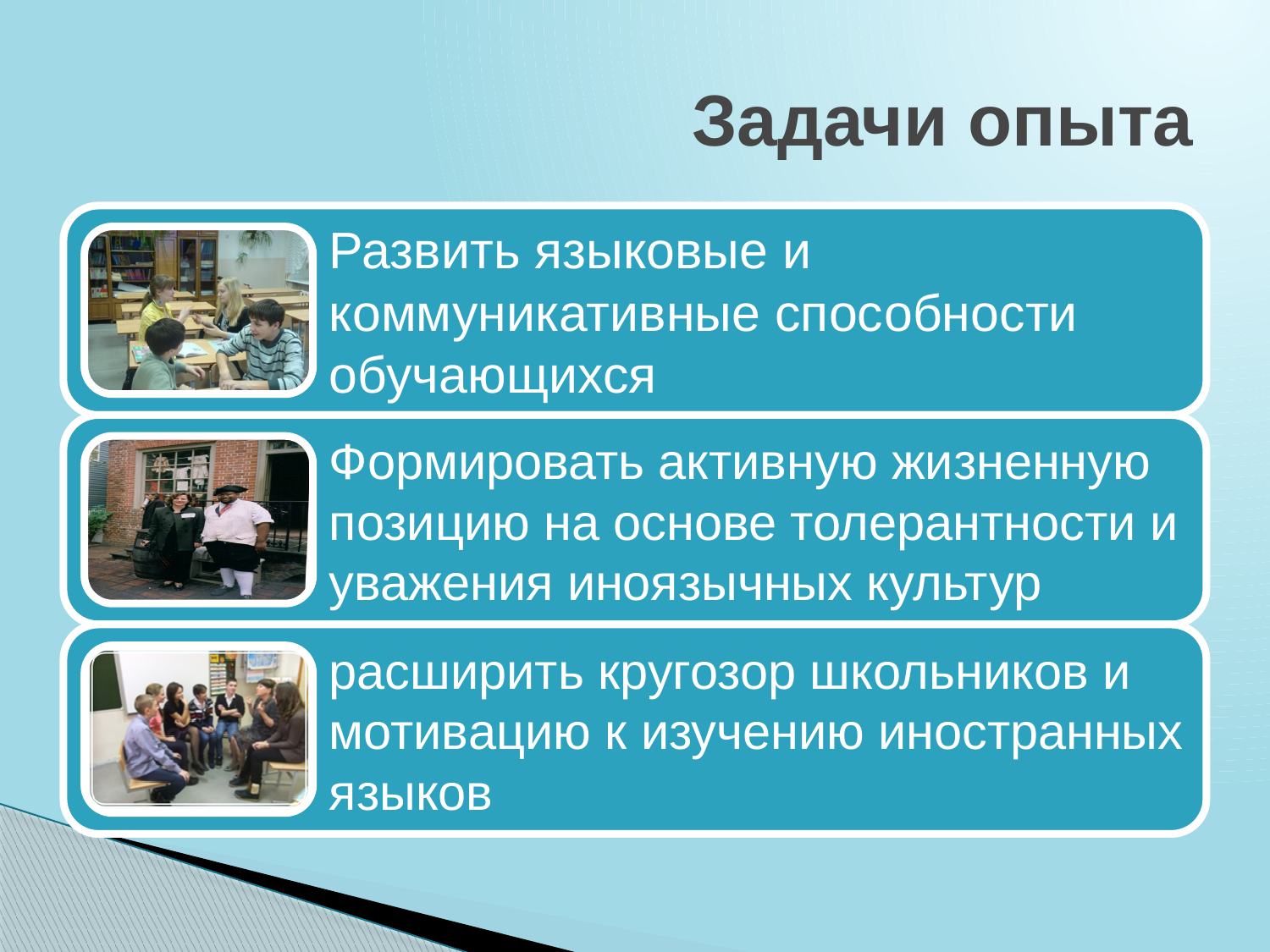

# Задачи опыта
Развить языковые и коммуникативные способности обучающихся
Формировать активную жизненную позицию на основе толерантности и уважения иноязычных культур
расширить кругозор школьников и мотивацию к изучению иностранных языков